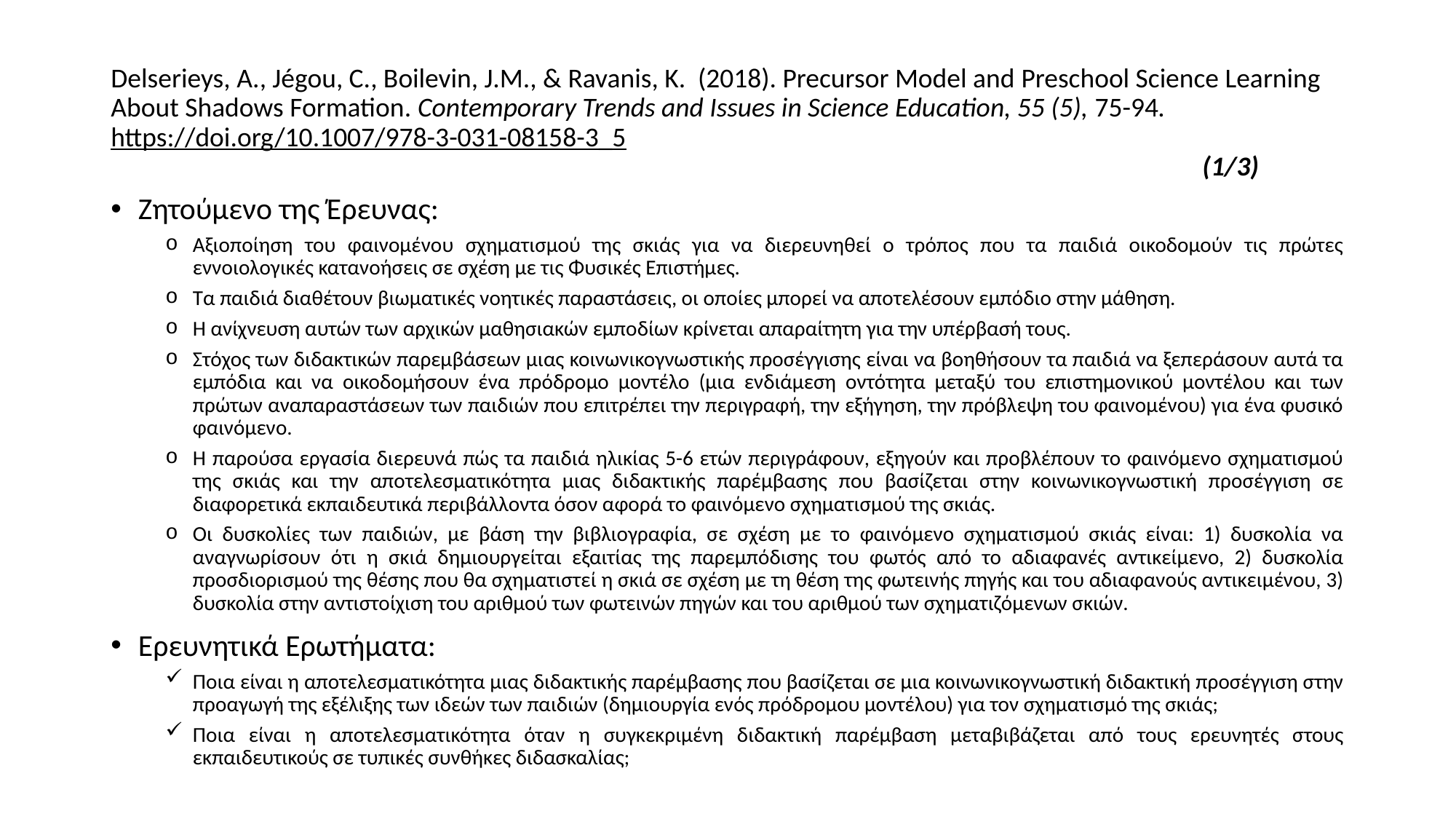

# Delserieys, A., Jégou, C., Boilevin, J.M., & Ravanis, K.  (2018). Precursor Model and Preschool Science Learning About Shadows Formation. Contemporary Trends and Issues in Science Education, 55 (5), 75-94. https://doi.org/10.1007/978-3-031-08158-3_5 (1/3)
Ζητούμενο της Έρευνας:
Αξιοποίηση του φαινομένου σχηματισμού της σκιάς για να διερευνηθεί ο τρόπος που τα παιδιά οικοδομούν τις πρώτες εννοιολογικές κατανοήσεις σε σχέση με τις Φυσικές Επιστήμες.
Τα παιδιά διαθέτουν βιωματικές νοητικές παραστάσεις, οι οποίες μπορεί να αποτελέσουν εμπόδιο στην μάθηση.
Η ανίχνευση αυτών των αρχικών μαθησιακών εμποδίων κρίνεται απαραίτητη για την υπέρβασή τους.
Στόχος των διδακτικών παρεμβάσεων μιας κοινωνικογνωστικής προσέγγισης είναι να βοηθήσουν τα παιδιά να ξεπεράσουν αυτά τα εμπόδια και να οικοδομήσουν ένα πρόδρομο μοντέλο (μια ενδιάμεση οντότητα μεταξύ του επιστημονικού μοντέλου και των πρώτων αναπαραστάσεων των παιδιών που επιτρέπει την περιγραφή, την εξήγηση, την πρόβλεψη του φαινομένου) για ένα φυσικό φαινόμενο.
Η παρούσα εργασία διερευνά πώς τα παιδιά ηλικίας 5-6 ετών περιγράφουν, εξηγούν και προβλέπουν το φαινόμενο σχηματισμού της σκιάς και την αποτελεσματικότητα μιας διδακτικής παρέμβασης που βασίζεται στην κοινωνικογνωστική προσέγγιση σε διαφορετικά εκπαιδευτικά περιβάλλοντα όσον αφορά το φαινόμενο σχηματισμού της σκιάς.
Οι δυσκολίες των παιδιών, με βάση την βιβλιογραφία, σε σχέση με το φαινόμενο σχηματισμού σκιάς είναι: 1) δυσκολία να αναγνωρίσουν ότι η σκιά δημιουργείται εξαιτίας της παρεμπόδισης του φωτός από το αδιαφανές αντικείμενο, 2) δυσκολία προσδιορισμού της θέσης που θα σχηματιστεί η σκιά σε σχέση με τη θέση της φωτεινής πηγής και του αδιαφανούς αντικειμένου, 3) δυσκολία στην αντιστοίχιση του αριθμού των φωτεινών πηγών και του αριθμού των σχηματιζόμενων σκιών.
Ερευνητικά Ερωτήματα:
Ποια είναι η αποτελεσματικότητα μιας διδακτικής παρέμβασης που βασίζεται σε μια κοινωνικογνωστική διδακτική προσέγγιση στην προαγωγή της εξέλιξης των ιδεών των παιδιών (δημιουργία ενός πρόδρομου μοντέλου) για τον σχηματισμό της σκιάς;
Ποια είναι η αποτελεσματικότητα όταν η συγκεκριμένη διδακτική παρέμβαση μεταβιβάζεται από τους ερευνητές στους εκπαιδευτικούς σε τυπικές συνθήκες διδασκαλίας;